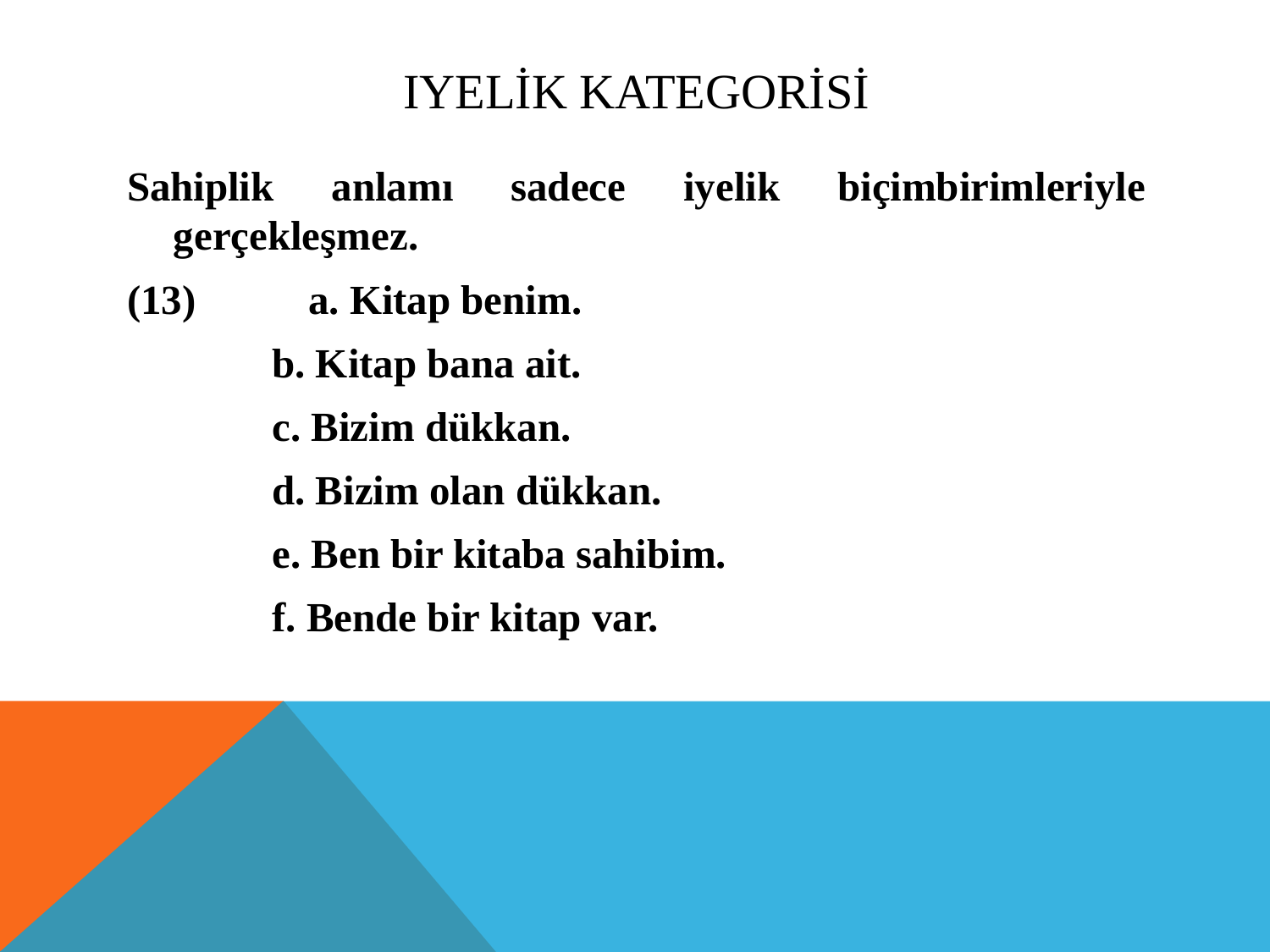

# Iyelik Kategorisi
Sahiplik anlamı sadece iyelik biçimbirimleriyle gerçekleşmez.
(13)	 a. Kitap benim.
	  b. Kitap bana ait.
	  c. Bizim dükkan.
	  d. Bizim olan dükkan.
	  e. Ben bir kitaba sahibim.
	  f. Bende bir kitap var.